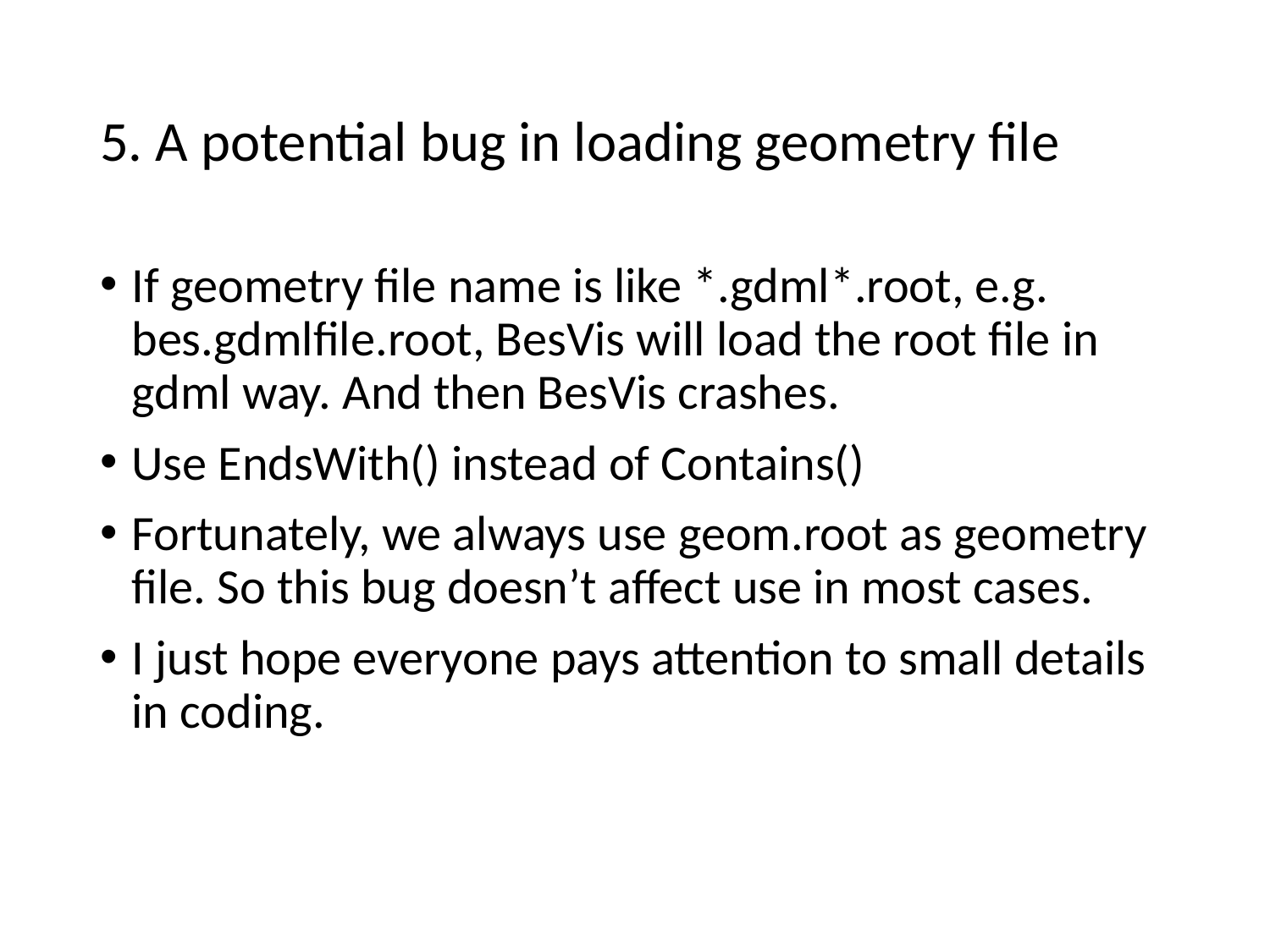

# 5. A potential bug in loading geometry file
If geometry file name is like *.gdml*.root, e.g. bes.gdmlfile.root, BesVis will load the root file in gdml way. And then BesVis crashes.
Use EndsWith() instead of Contains()
Fortunately, we always use geom.root as geometry file. So this bug doesn’t affect use in most cases.
I just hope everyone pays attention to small details in coding.